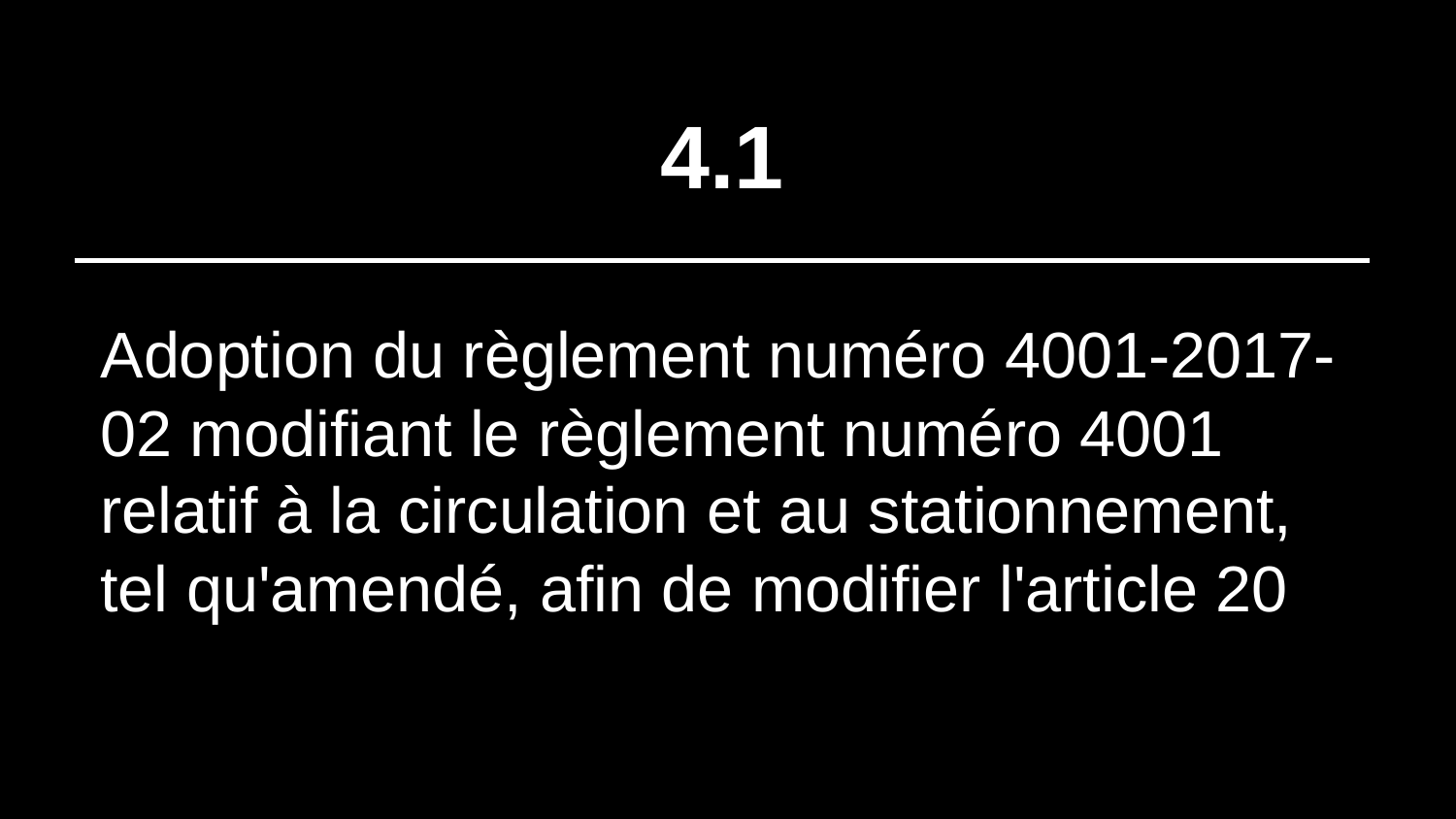

# 4.1

Adoption du règlement numéro 4001-2017-02 modifiant le règlement numéro 4001 relatif à la circulation et au stationnement, tel qu'amendé, afin de modifier l'article 20